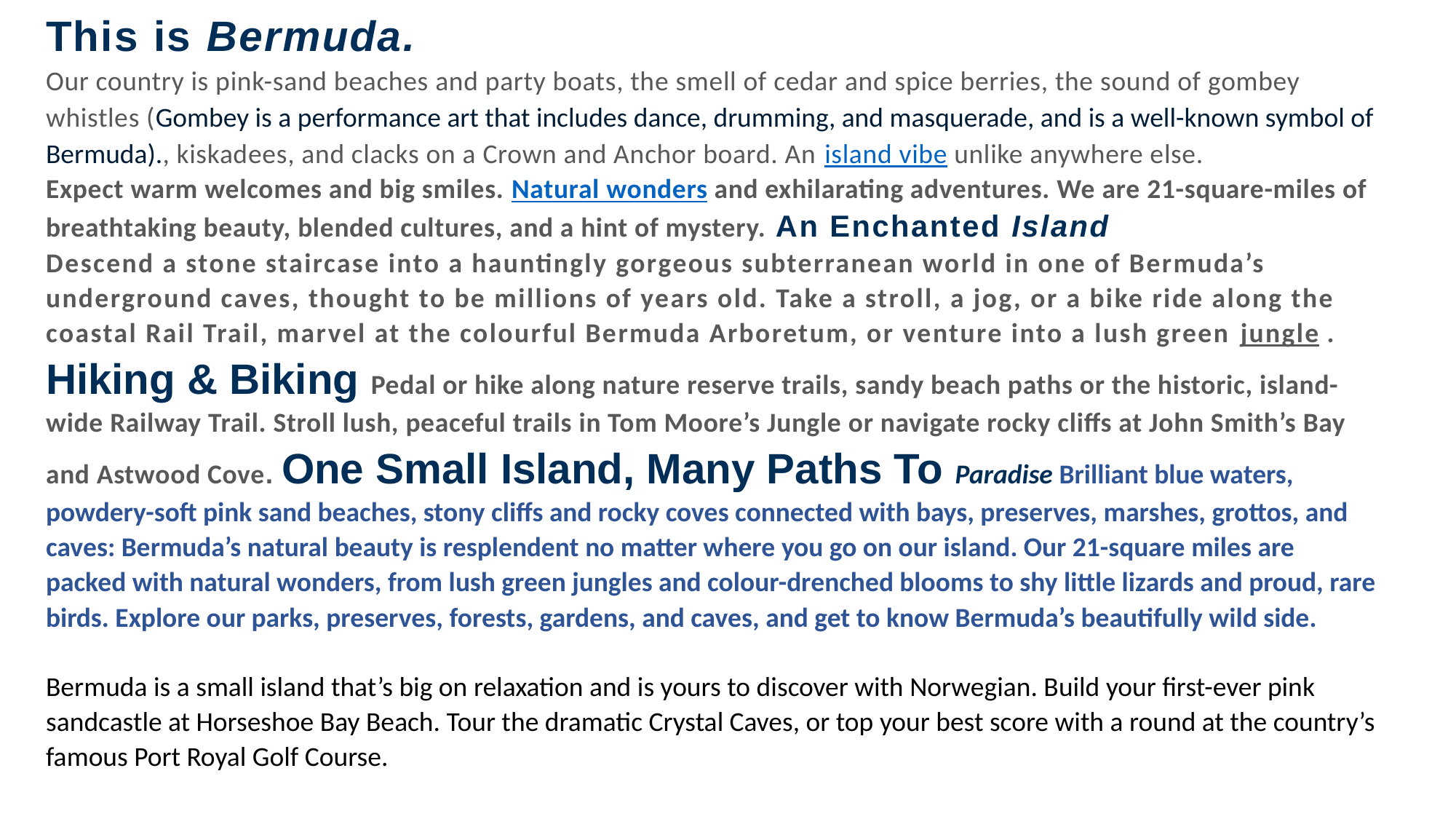

This is Bermuda.
Our country is pink-sand beaches and party boats, the smell of cedar and spice berries, the sound of gombey whistles (Gombey is a performance art that includes dance, drumming, and masquerade, and is a well-known symbol of Bermuda)., kiskadees, and clacks on a Crown and Anchor board. An island vibe unlike anywhere else.
Expect warm welcomes and big smiles. Natural wonders and exhilarating adventures. We are 21-square-miles of breathtaking beauty, blended cultures, and a hint of mystery. An Enchanted Island
Descend a stone staircase into a hauntingly gorgeous subterranean world in one of Bermuda’s underground caves, thought to be millions of years old. Take a stroll, a jog, or a bike ride along the coastal Rail Trail, marvel at the colourful Bermuda Arboretum, or venture into a lush green jungle . Hiking & Biking Pedal or hike along nature reserve trails, sandy beach paths or the historic, island-wide Railway Trail. Stroll lush, peaceful trails in Tom Moore’s Jungle or navigate rocky cliffs at John Smith’s Bay and Astwood Cove. One Small Island, Many Paths To Paradise Brilliant blue waters, powdery-soft pink sand beaches, stony cliffs and rocky coves connected with bays, preserves, marshes, grottos, and caves: Bermuda’s natural beauty is resplendent no matter where you go on our island. Our 21-square miles are packed with natural wonders, from lush green jungles and colour-drenched blooms to shy little lizards and proud, rare birds. Explore our parks, preserves, forests, gardens, and caves, and get to know Bermuda’s beautifully wild side.
Bermuda is a small island that’s big on relaxation and is yours to discover with Norwegian. Build your first-ever pink sandcastle at Horseshoe Bay Beach. Tour the dramatic Crystal Caves, or top your best score with a round at the country’s famous Port Royal Golf Course.